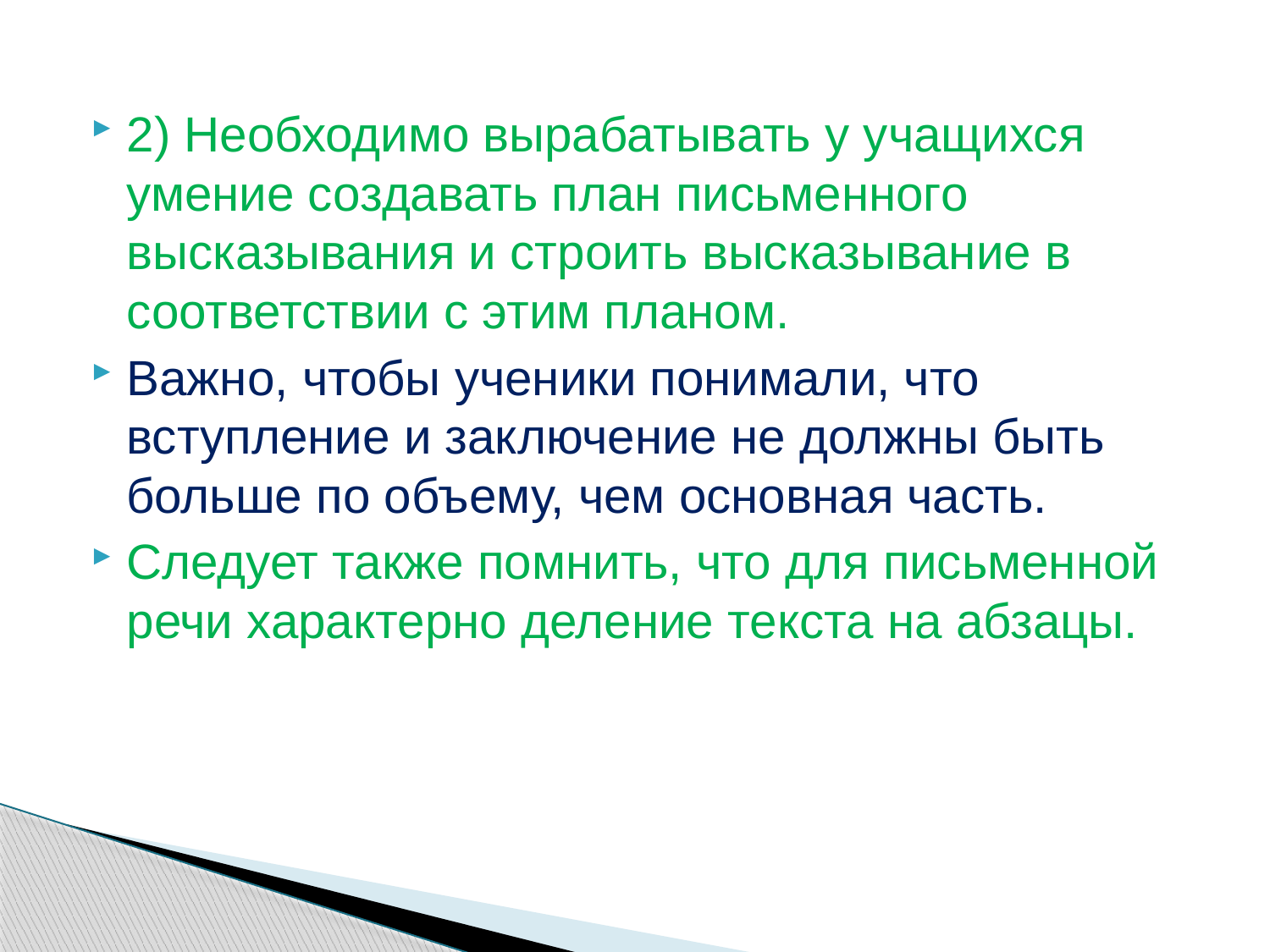

#
2) Необходимо вырабатывать у учащихся умение создавать план письменного высказывания и строить высказывание в соответствии с этим планом.
Важно, чтобы ученики понимали, что вступление и заключение не должны быть больше по объему, чем основная часть.
Следует также помнить, что для письменной речи характерно деление текста на абзацы.